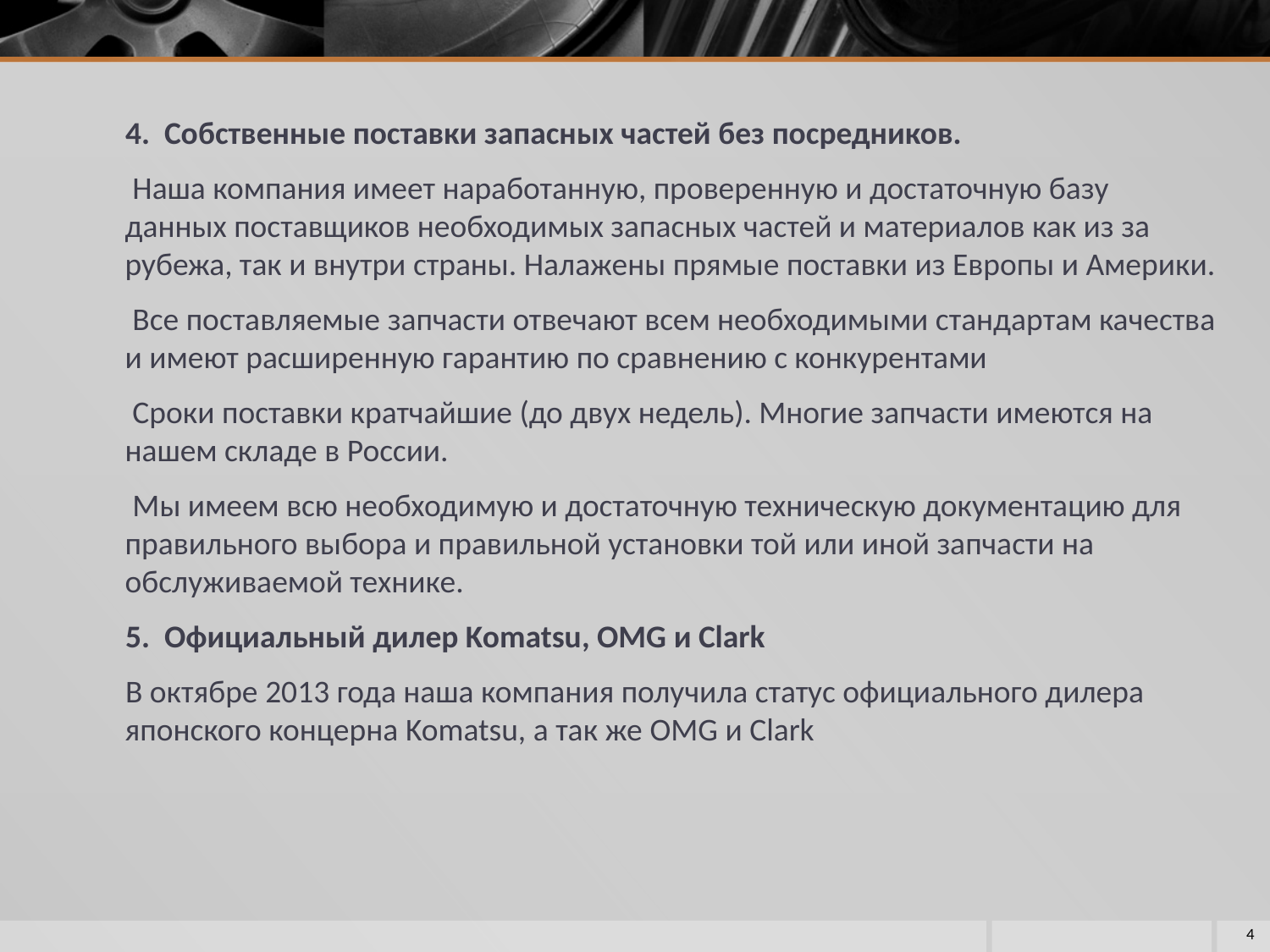

4.  Собственные поставки запасных частей без посредников.
        Наша компания имеет наработанную, проверенную и достаточную базу данных поставщиков необходимых запасных частей и материалов как из за рубежа, так и внутри страны. Налажены прямые поставки из Европы и Америки.
        Все поставляемые запчасти отвечают всем необходимыми стандартам качества и имеют расширенную гарантию по сравнению с конкурентами
        Сроки поставки кратчайшие (до двух недель). Многие запчасти имеются на нашем складе в России.
        Мы имеем всю необходимую и достаточную техническую документацию для правильного выбора и правильной установки той или иной запчасти на обслуживаемой технике.
       5.  Официальный дилер Komatsu, OMG и Clark
       В октябре 2013 года наша компания получила статус официального дилера японского концерна Komatsu, а так же OMG и Clark

4